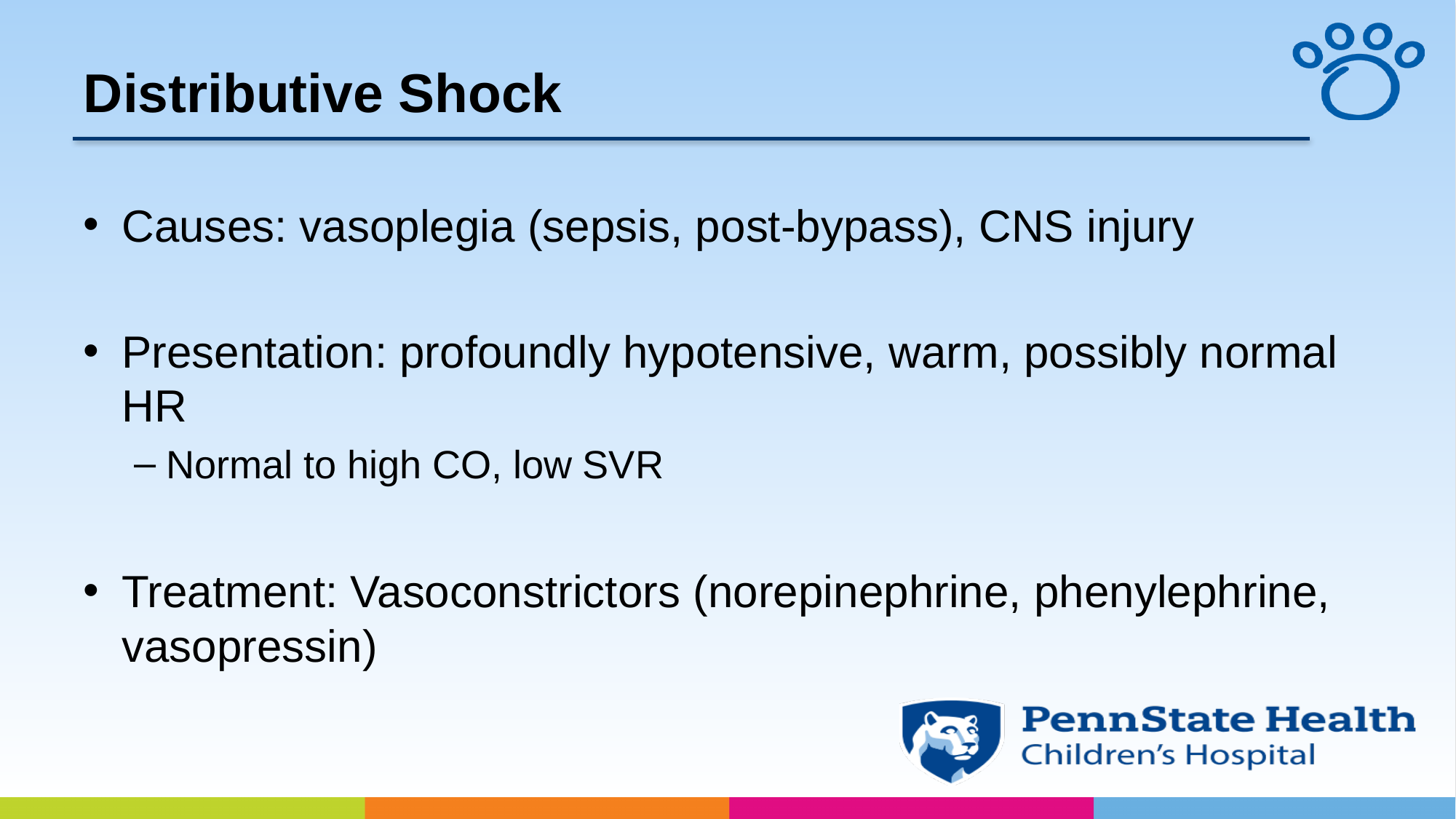

# Distributive Shock
Causes: vasoplegia (sepsis, post-bypass), CNS injury

Presentation: profoundly hypotensive, warm, possibly normal HR
Normal to high CO, low SVR

Treatment: Vasoconstrictors (norepinephrine, phenylephrine, vasopressin)